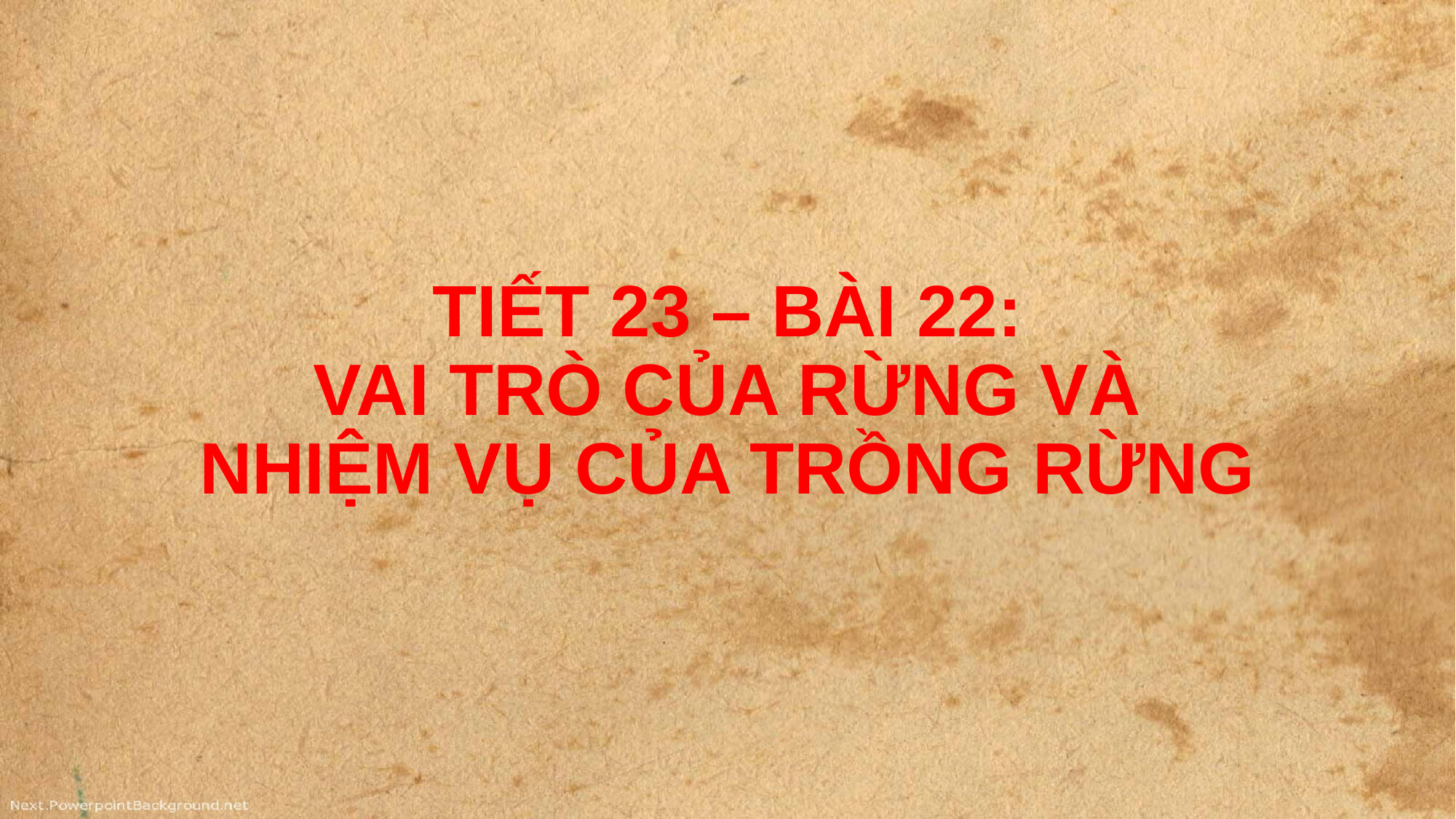

# TIẾT 23 – BÀI 22: VAI TRÒ CỦA RỪNG VÀ NHIỆM VỤ CỦA TRỒNG RỪNG